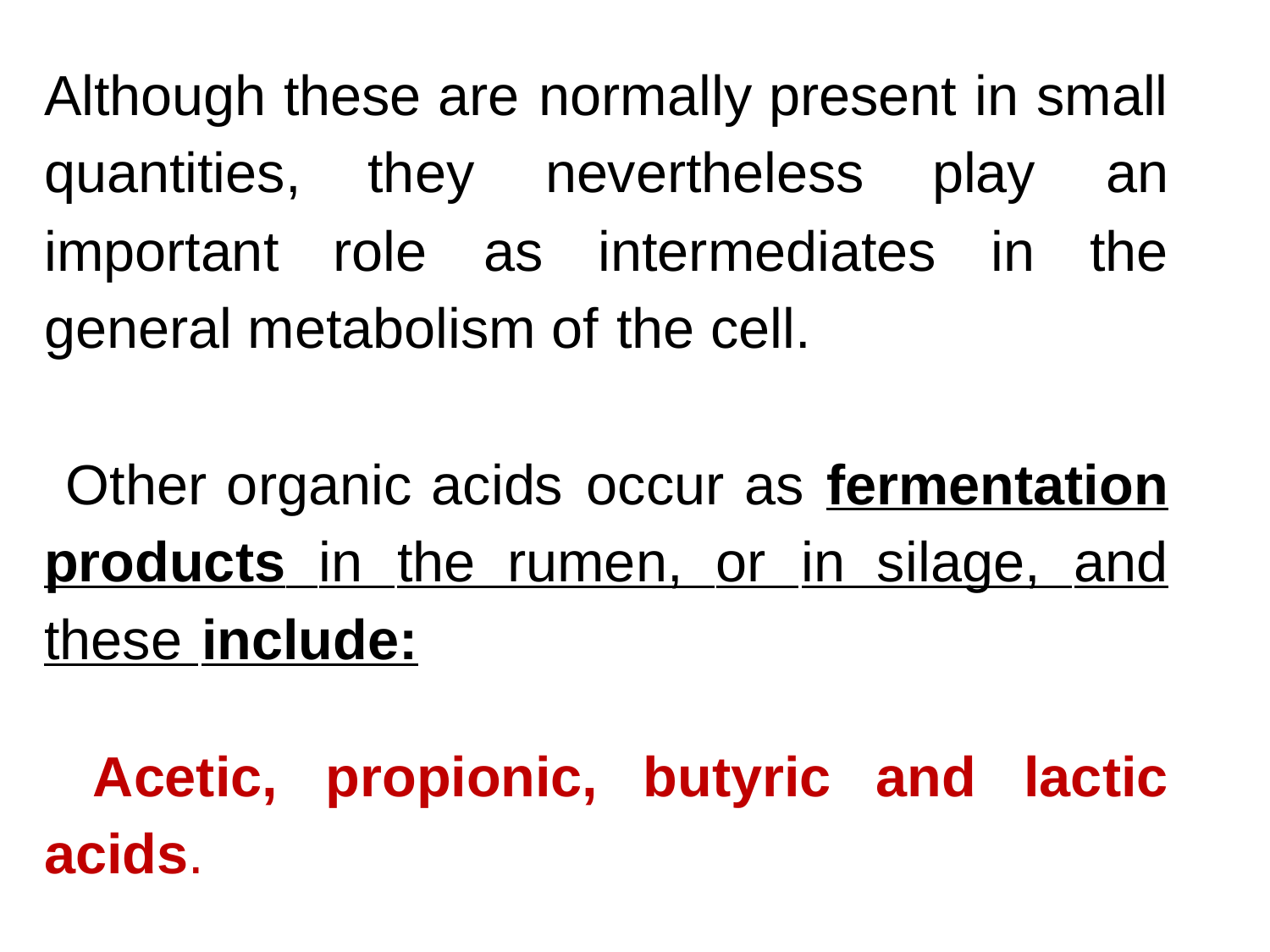

Although these are normally present in small quantities, they nevertheless play an important role as intermediates in the general metabolism of the cell.

 Other organic acids occur as fermentation products in the rumen, or in silage, and these include:

 Acetic, propionic, butyric and lactic acids.